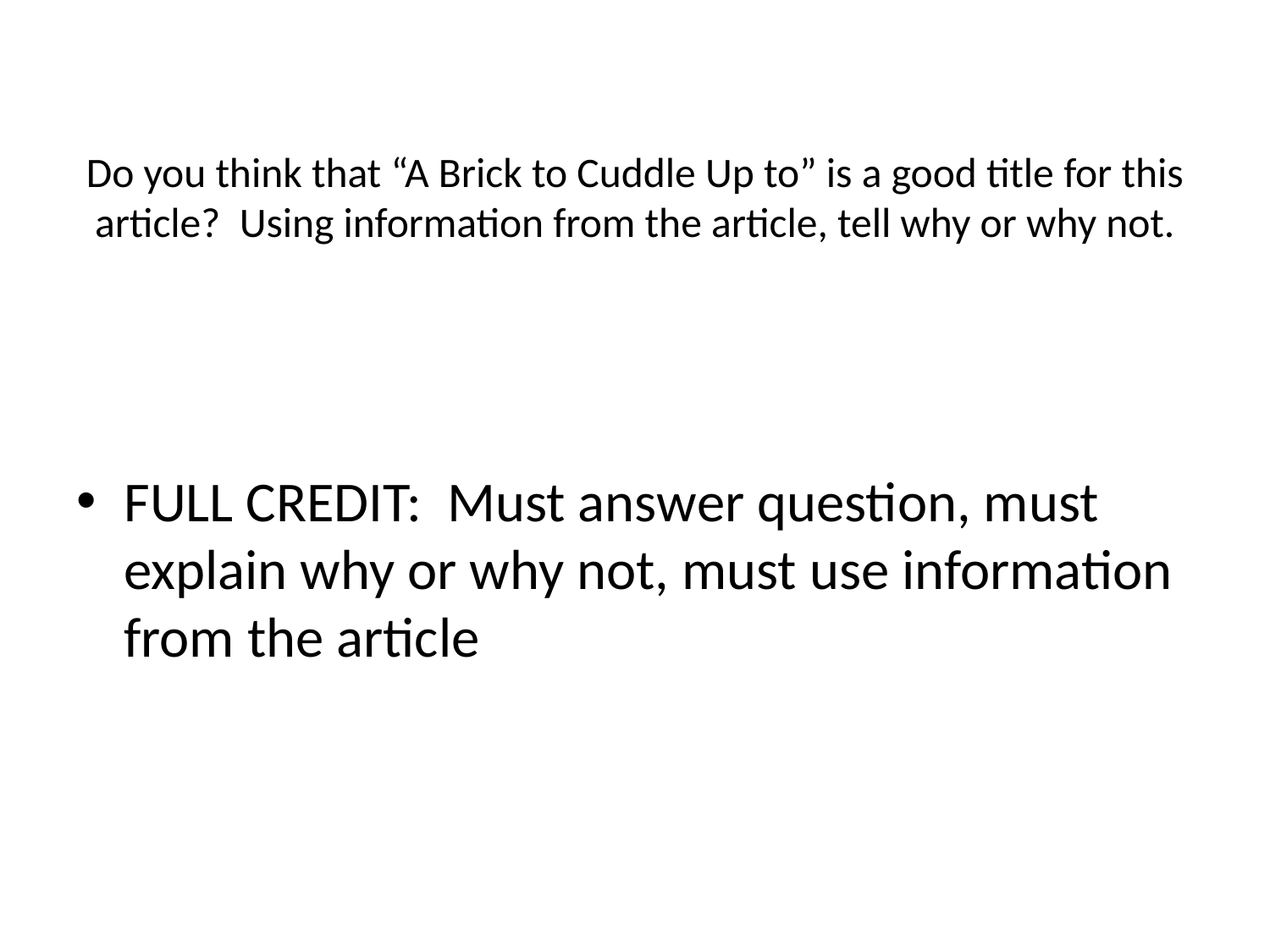

# Do you think that “A Brick to Cuddle Up to” is a good title for this article?  Using information from the article, tell why or why not.

FULL CREDIT:  Must answer question, must explain why or why not, must use information from the article